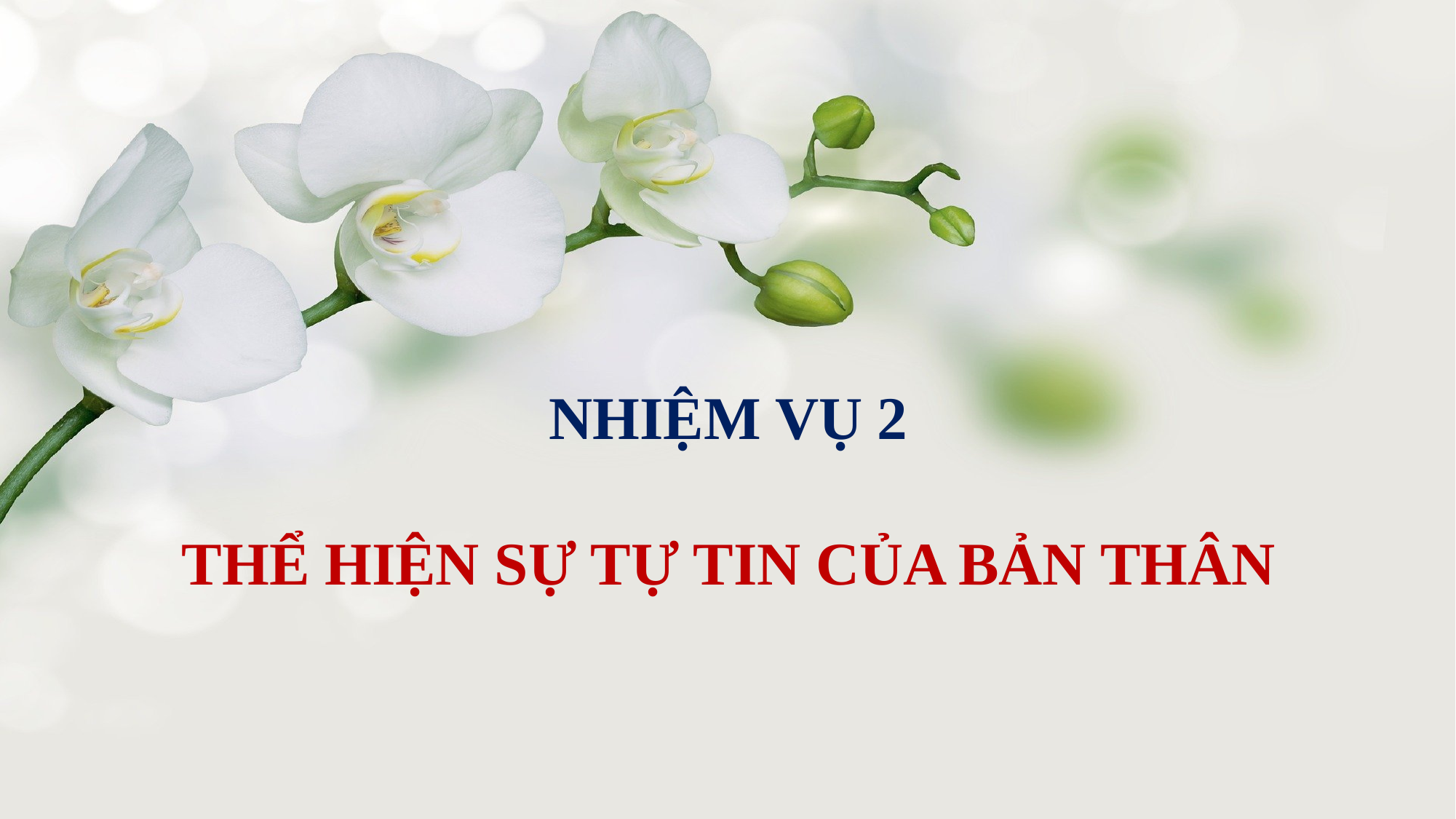

NHIỆM VỤ 2

THỂ HIỆN SỰ TỰ TIN CỦA BẢN THÂN